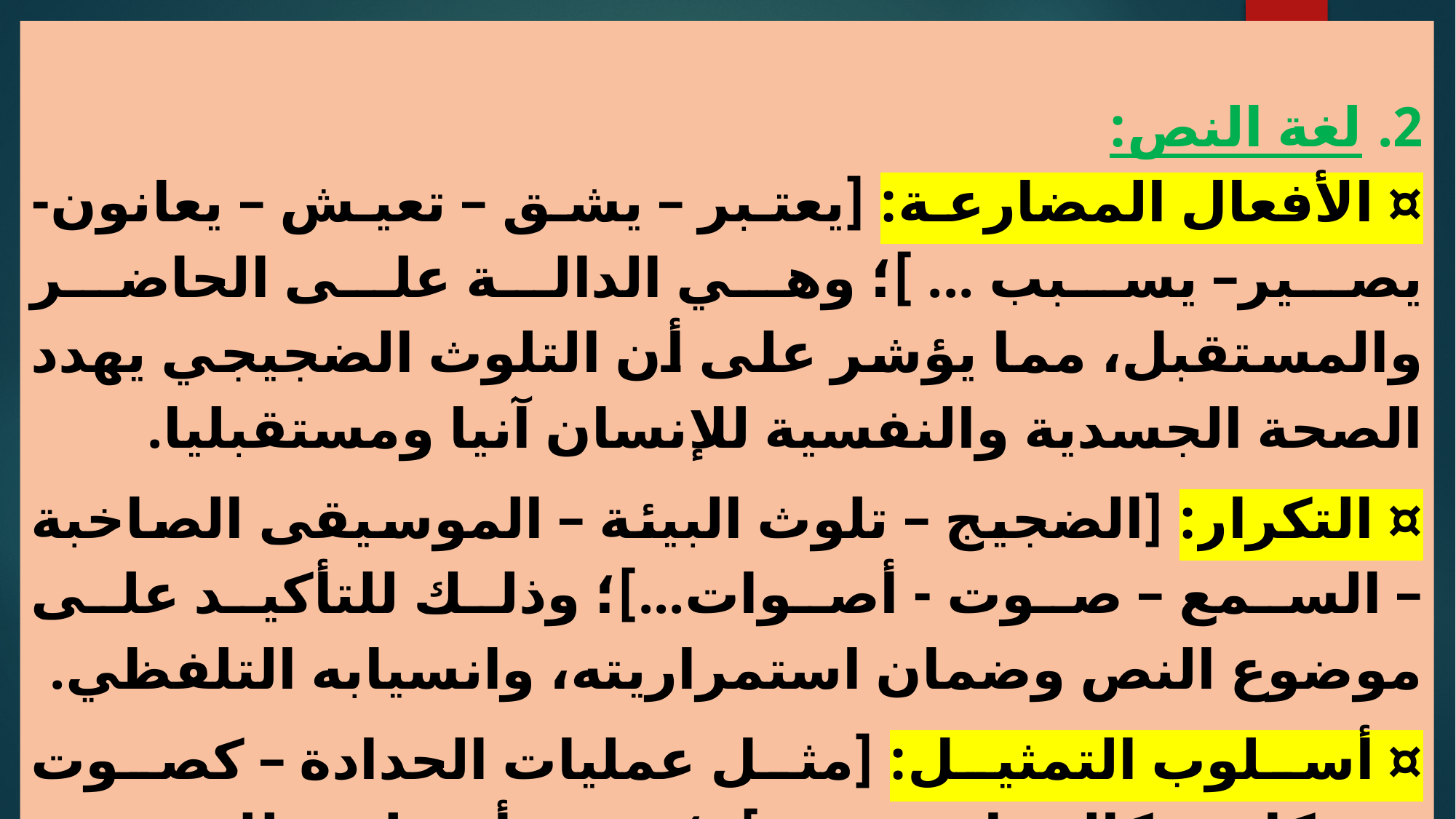

لغة النص:
¤ الأفعال المضارعة: [يعتبر – يشق – تعيش – يعانون- يصير– يسبب ... ]؛ وهي الدالة على الحاضر والمستقبل، مما يؤشر على أن التلوث الضجيجي يهدد الصحة الجسدية والنفسية للإنسان آنيا ومستقبليا.
¤ التكرار: [الضجيج – تلوث البيئة – الموسيقى الصاخبة – السمع – صوت - أصوات...]؛ وذلك للتأكيد على موضوع النص وضمان استمراريته، وانسيابه التلفظي.
¤ أسلوب التمثيل: [مثل عمليات الحدادة – كصوت محركات – كالمقاهي - ...]؛ وهو أسلوب للتوضيح والتفسير.